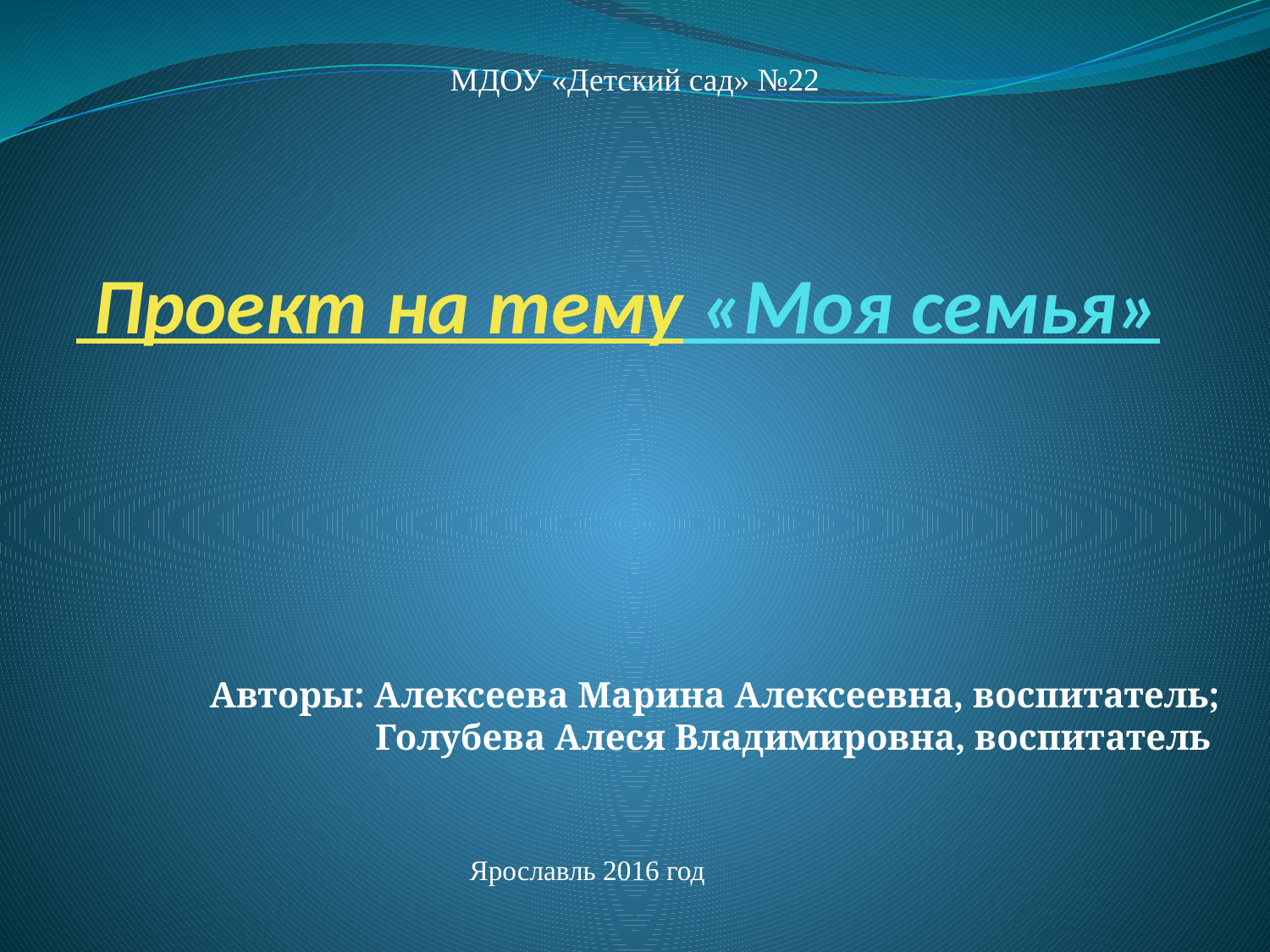

МДОУ «Детский сад» №22
# Проект на тему «Моя семья»
Авторы: Алексеева Марина Алексеевна, воспитатель; Голубева Алеся Владимировна, воспитатель
Ярославль 2016 год